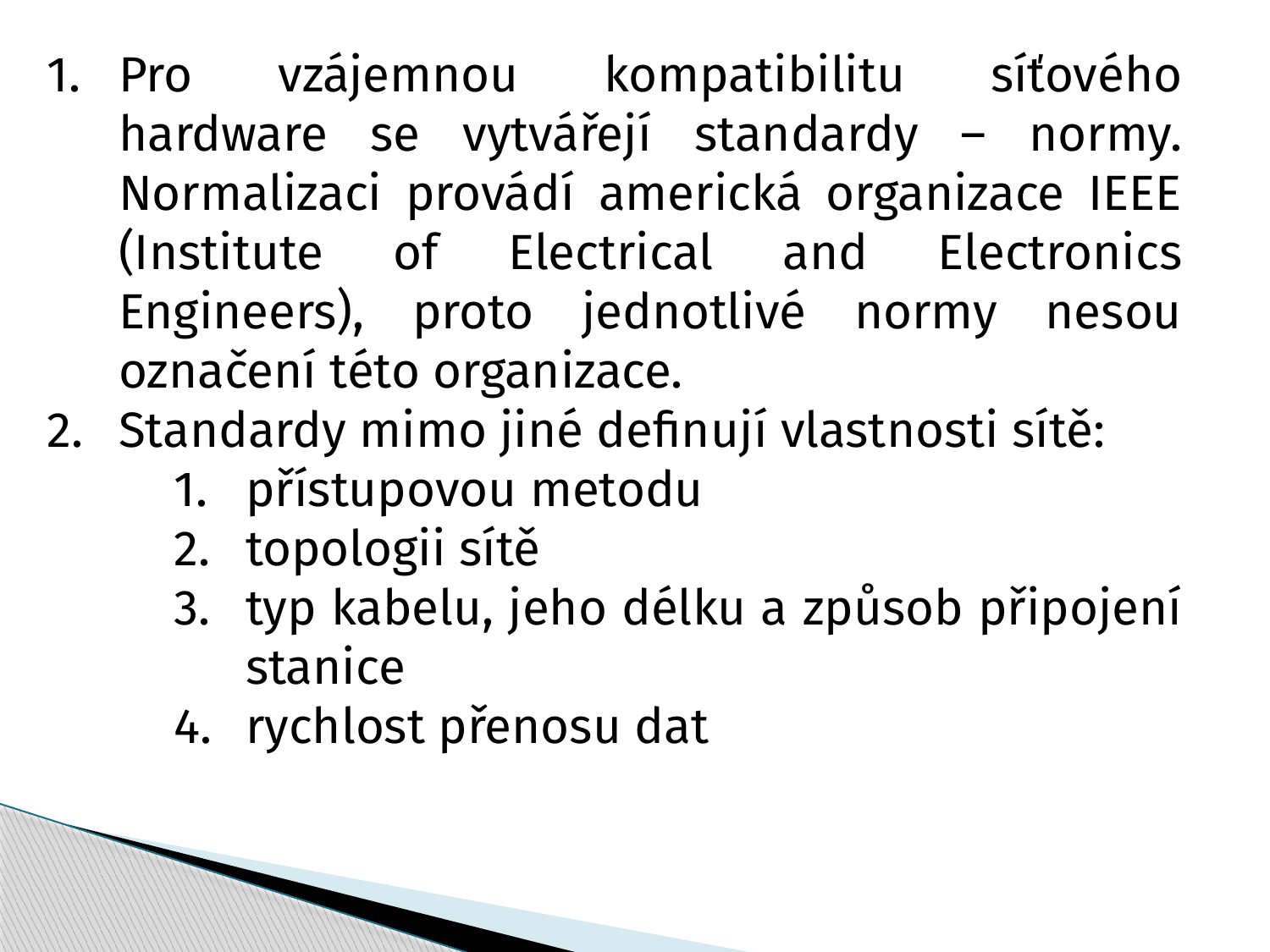

Pro vzájemnou kompatibilitu síťového hardware se vytvářejí standardy – normy. Normalizaci provádí americká organizace IEEE (Institute of Electrical and Electronics Engineers), proto jednotlivé normy nesou označení této organizace.
Standardy mimo jiné definují vlastnosti sítě:
přístupovou metodu
topologii sítě
typ kabelu, jeho délku a způsob připojení stanice
rychlost přenosu dat